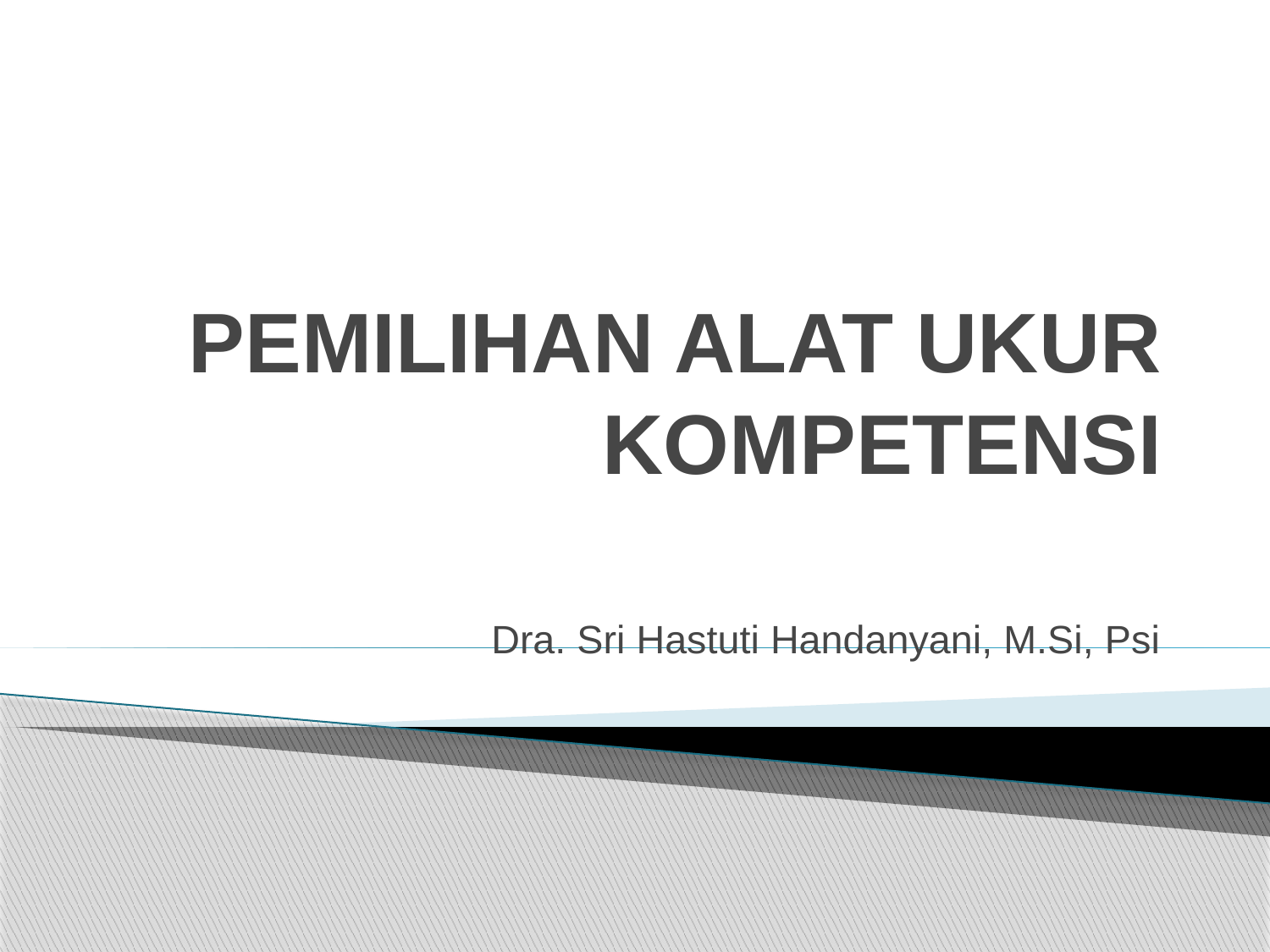

# PEMILIHAN ALAT UKUR KOMPETENSI

Dra. Sri Hastuti Handanyani, M.Si, Psi